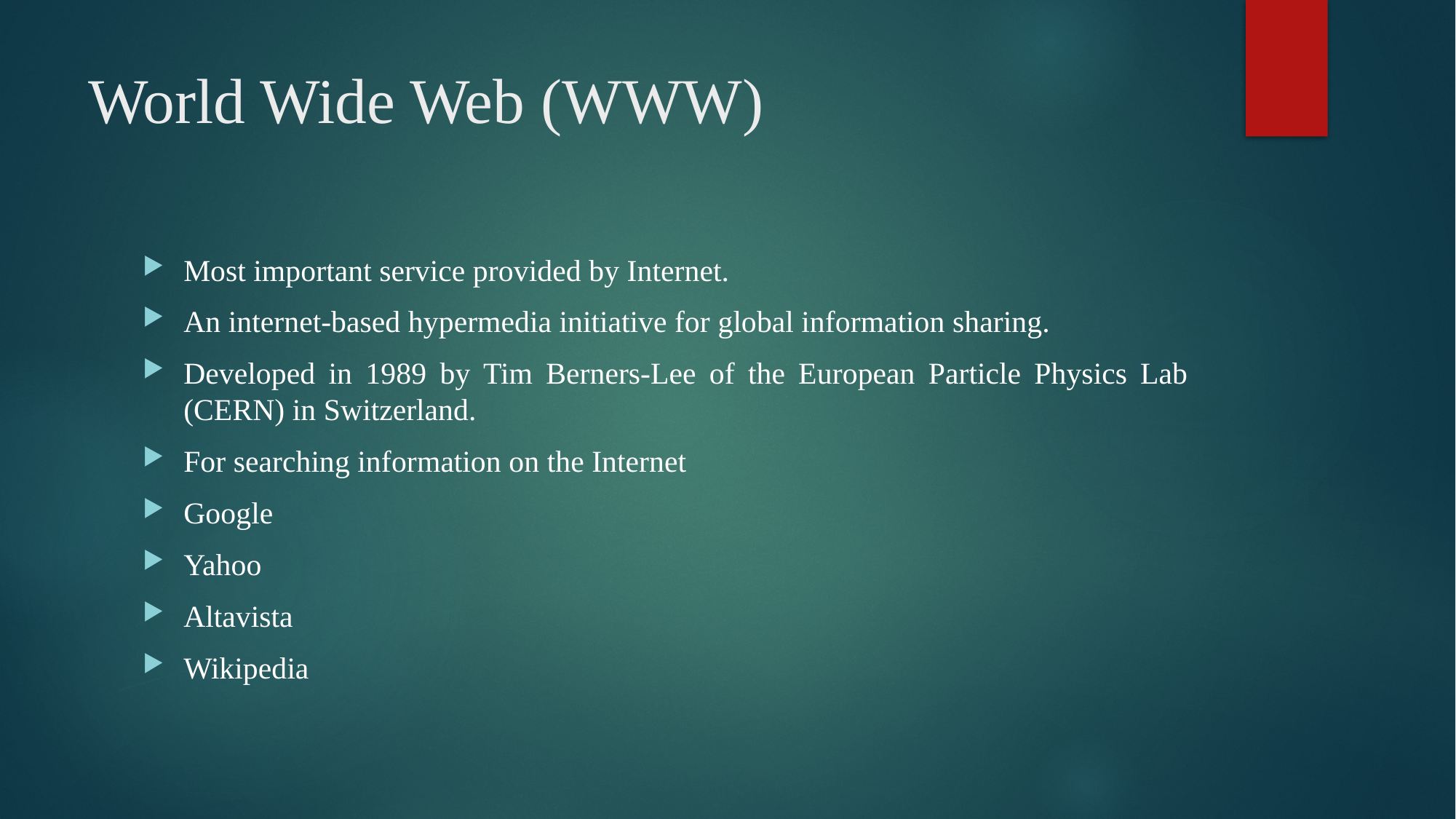

# World Wide Web (WWW)
Most important service provided by Internet.
An internet-based hypermedia initiative for global information sharing.
Developed in 1989 by Tim Berners-Lee of the European Particle Physics Lab (CERN) in Switzerland.
For searching information on the Internet
Google
Yahoo
Altavista
Wikipedia